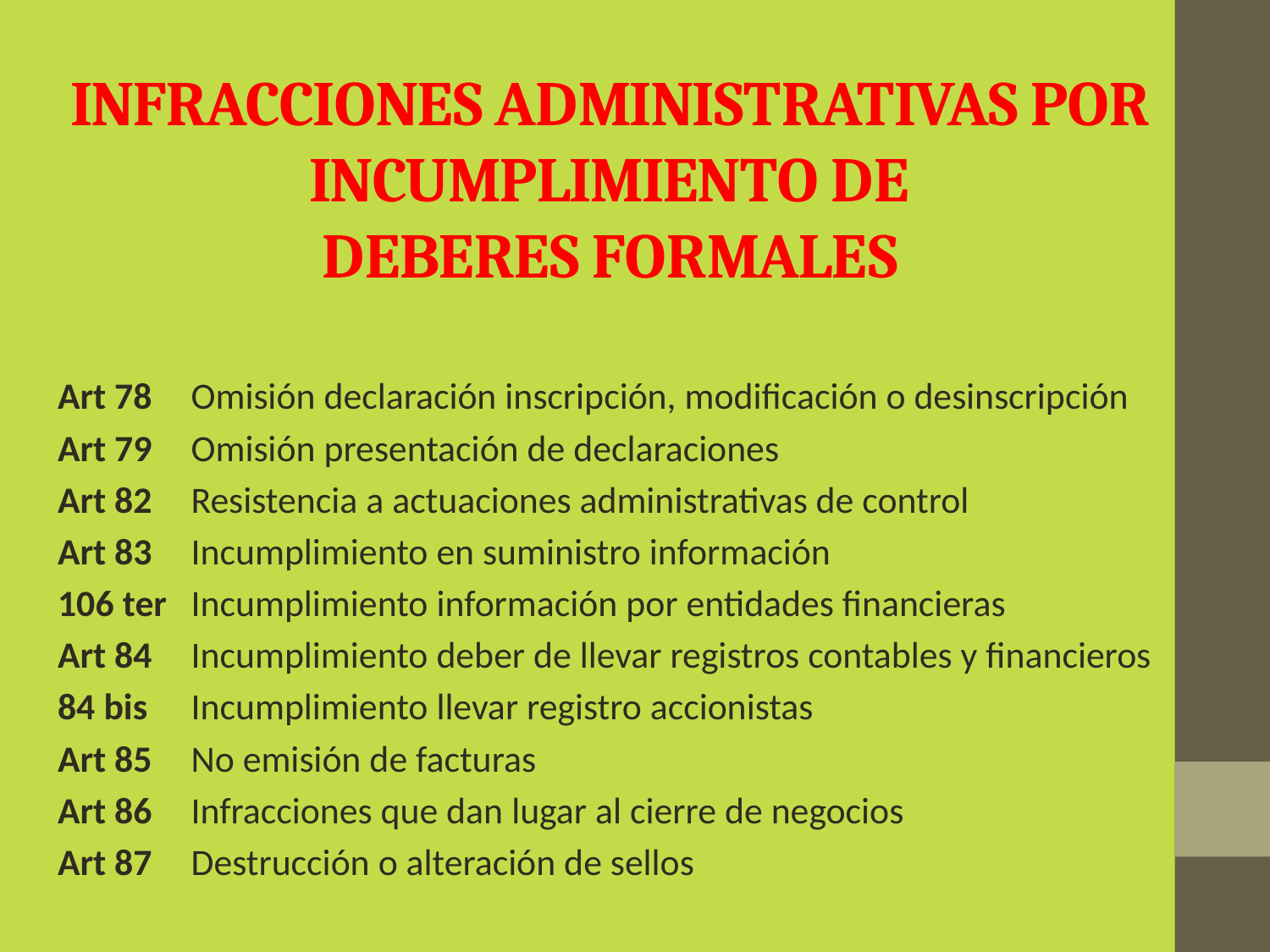

# INFRACCIONES ADMINISTRATIVAS POR INCUMPLIMIENTO DE DEBERES FORMALES
Art 78 	Omisión declaración inscripción, modificación o desinscripción
Art 79 	Omisión presentación de declaraciones
Art 82 	Resistencia a actuaciones administrativas de control
Art 83 	Incumplimiento en suministro información
106 ter 	Incumplimiento información por entidades financieras
Art 84 	Incumplimiento deber de llevar registros contables y financieros
84 bis 	Incumplimiento llevar registro accionistas
Art 85 	No emisión de facturas
Art 86 	Infracciones que dan lugar al cierre de negocios
Art 87 	Destrucción o alteración de sellos